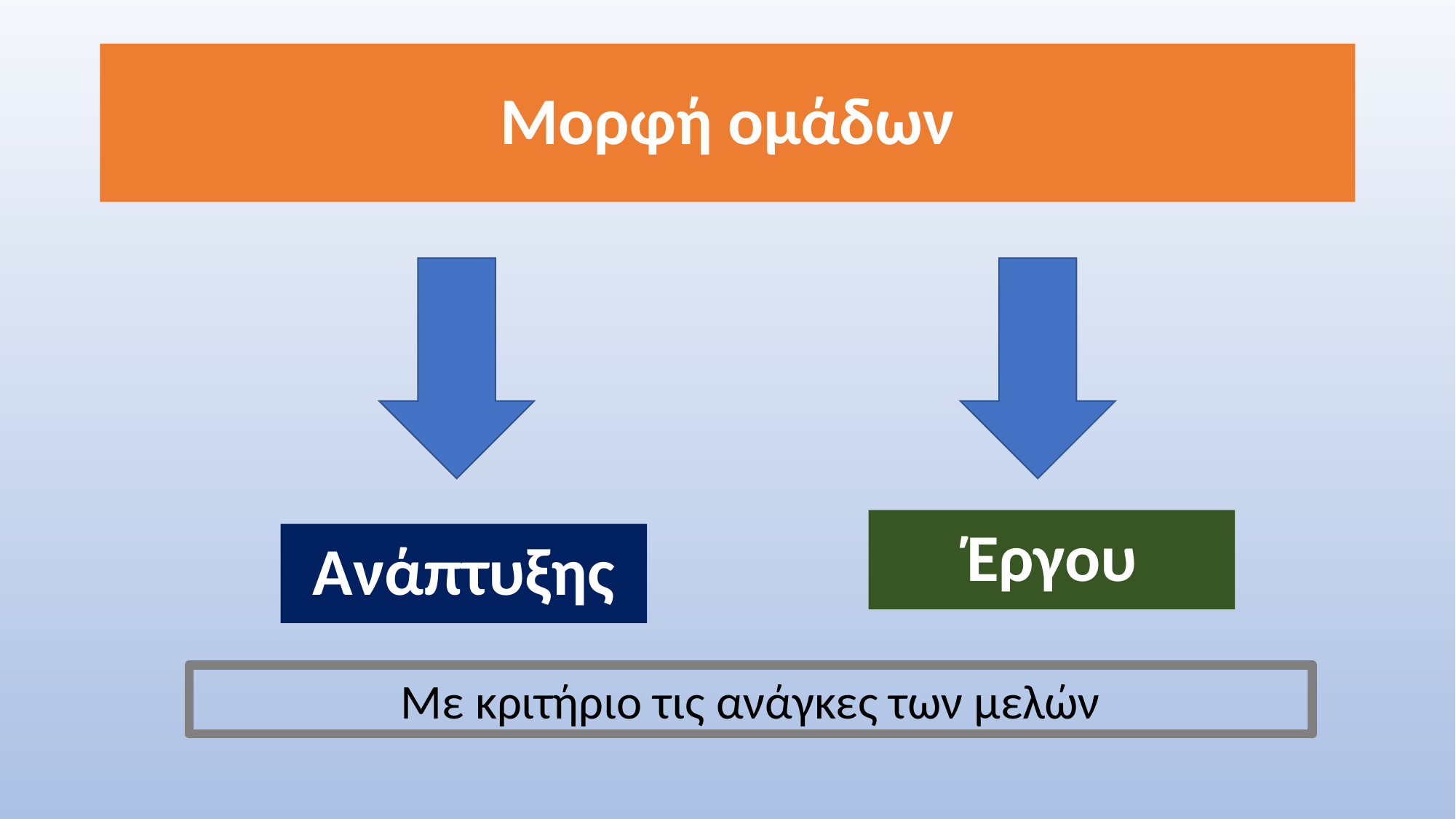

# Μορφή ομάδων

Έργου
Ανάπτυξης
Με κριτήριο τις ανάγκες των μελών